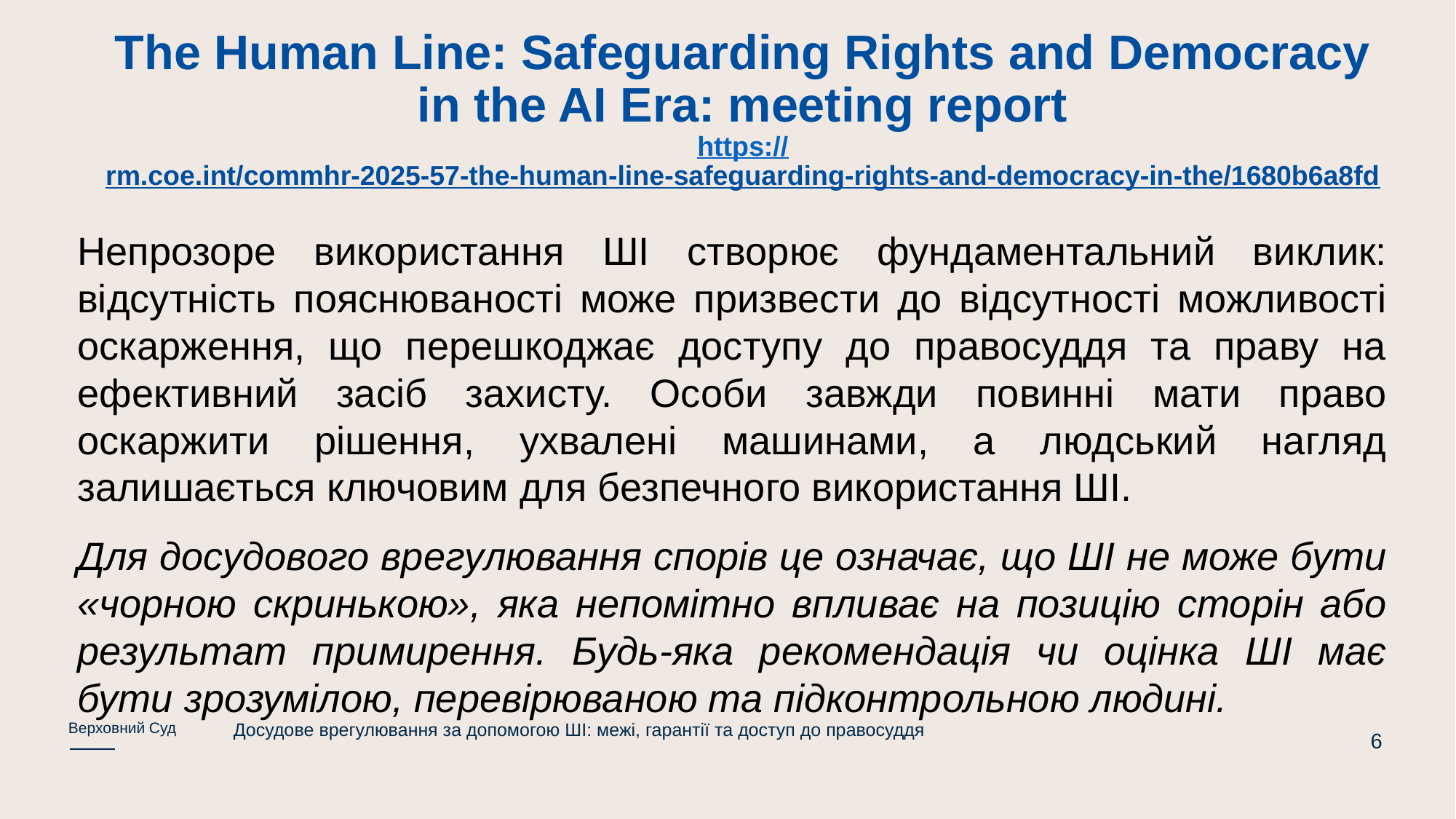

# The Human Line: Safeguarding Rights and Democracy in the AI Era: meeting report https://rm.coe.int/commhr-2025-57-the-human-line-safeguarding-rights-and-democracy-in-the/1680b6a8fd
Непрозоре використання ШІ створює фундаментальний виклик: відсутність пояснюваності може призвести до відсутності можливості оскарження, що перешкоджає доступу до правосуддя та праву на ефективний засіб захисту. Особи завжди повинні мати право оскаржити рішення, ухвалені машинами, а людський нагляд залишається ключовим для безпечного використання ШІ.

Для досудового врегулювання спорів це означає, що ШІ не може бути «чорною скринькою», яка непомітно впливає на позицію сторін або результат примирення. Будь-яка рекомендація чи оцінка ШІ має бути зрозумілою, перевірюваною та підконтрольною людині.
Досудове врегулювання за допомогою ШІ: межі, гарантії та доступ до правосуддя
Верховний Суд
6